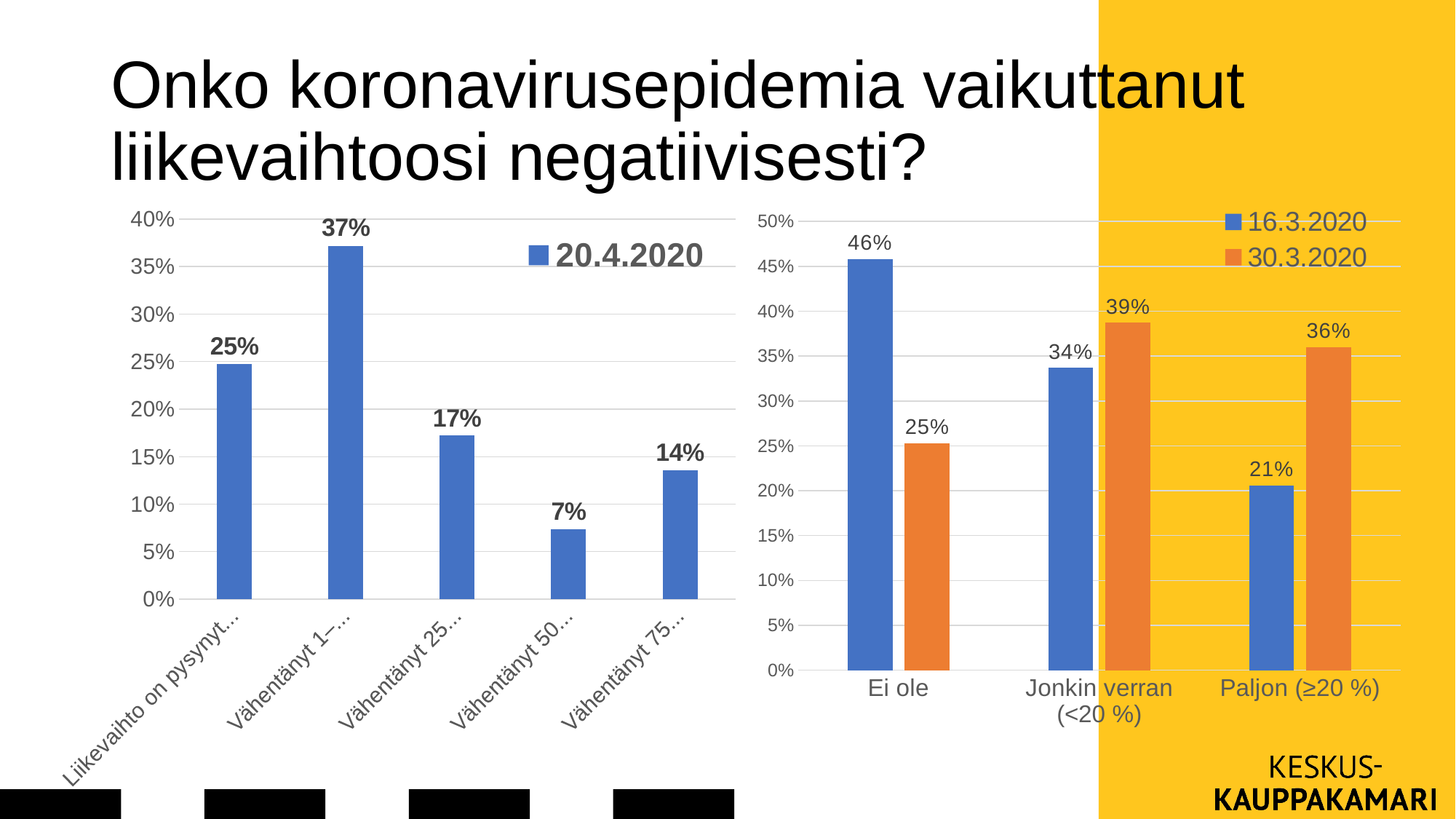

# Onko koronavirusepidemia vaikuttanut liikevaihtoosi negatiivisesti?

### Chart

| Category | 20.4.2020 |
|---|---|
| Liikevaihto on pysynyt ennallaan tai kasvanut | 0.247437774524158 |
| Vähentänyt 1–25 %  | 0.371888726207906 |
| Vähentänyt 25–50 %  | 0.17203513909224 |
| Vähentänyt 50–75 %  | 0.0732064421669107 |
| Vähentänyt 75–100 %  | 0.135431918008785 |

### Chart

| Category | 16.3.2020 | 30.3.2020 |
|---|---|---|
| Ei ole | 0.458 | 0.252816020025031 |
| Jonkin verran (<20 %) | 0.337 | 0.387046307884856 |
| Paljon (≥20 %) | 0.206 | 0.360137672090113 |